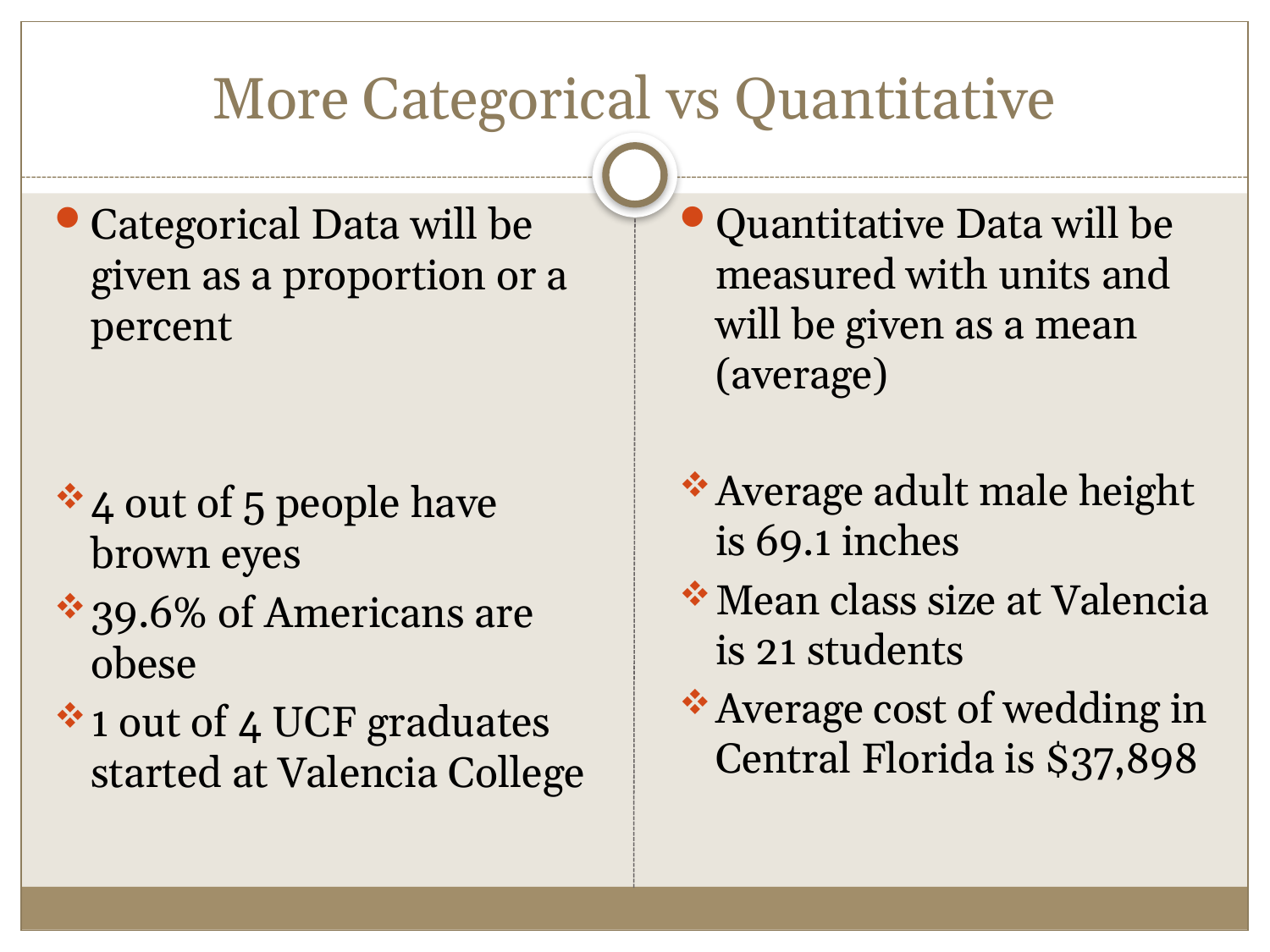

# More Categorical vs Quantitative
Categorical Data will be given as a proportion or a percent

4 out of 5 people have brown eyes
39.6% of Americans are obese
1 out of 4 UCF graduates started at Valencia College

Quantitative Data will be measured with units and will be given as a mean (average)

Average adult male height is 69.1 inches
Mean class size at Valencia is 21 students
Average cost of wedding in Central Florida is $37,898